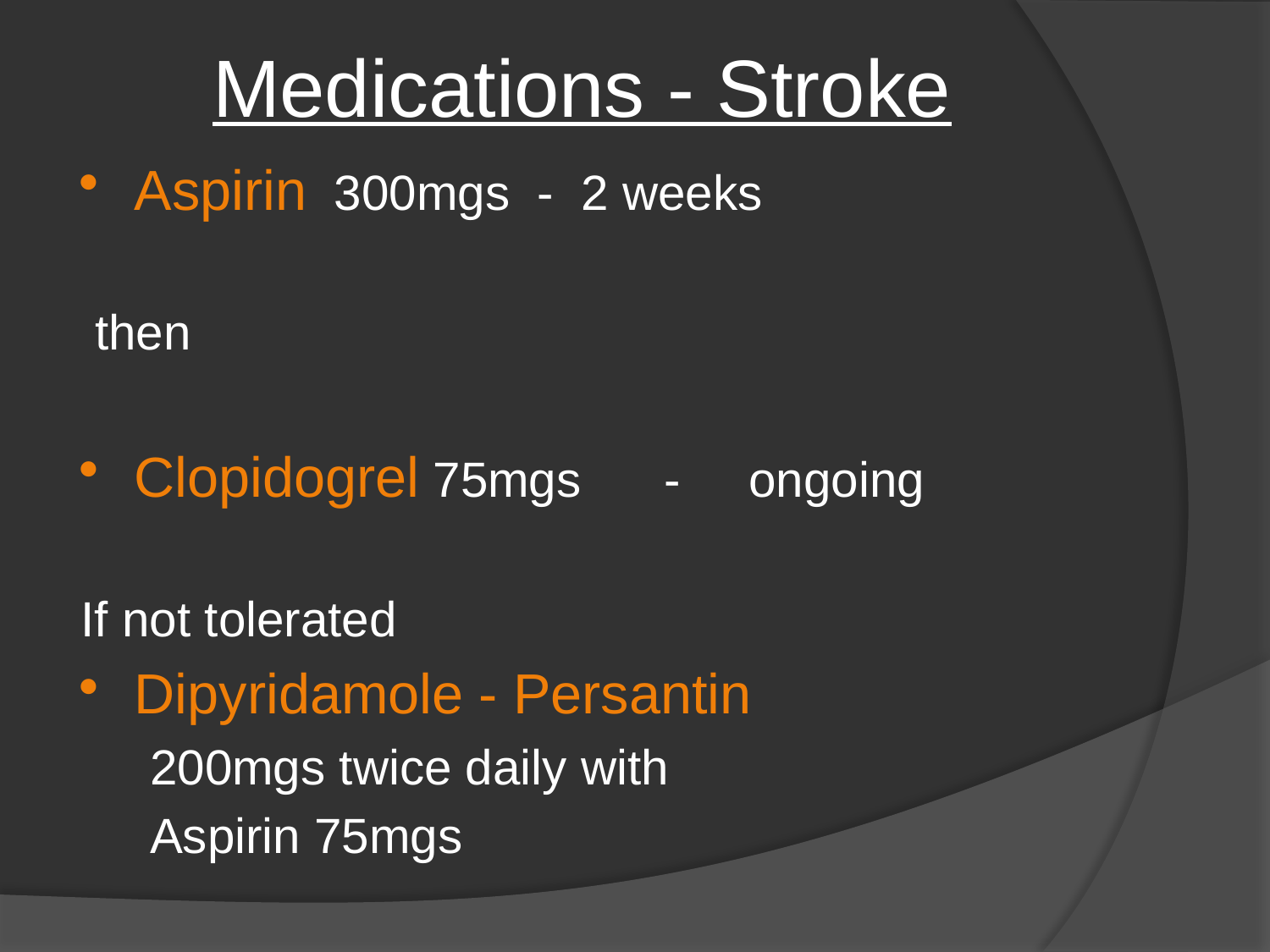

# Medications - Stroke
Aspirin  300mgs  -  2 weeks

 then

Clopidogrel 75mgs      -     ongoing

If not tolerated
Dipyridamole - Persantin
     200mgs twice daily with
     Aspirin 75mgs